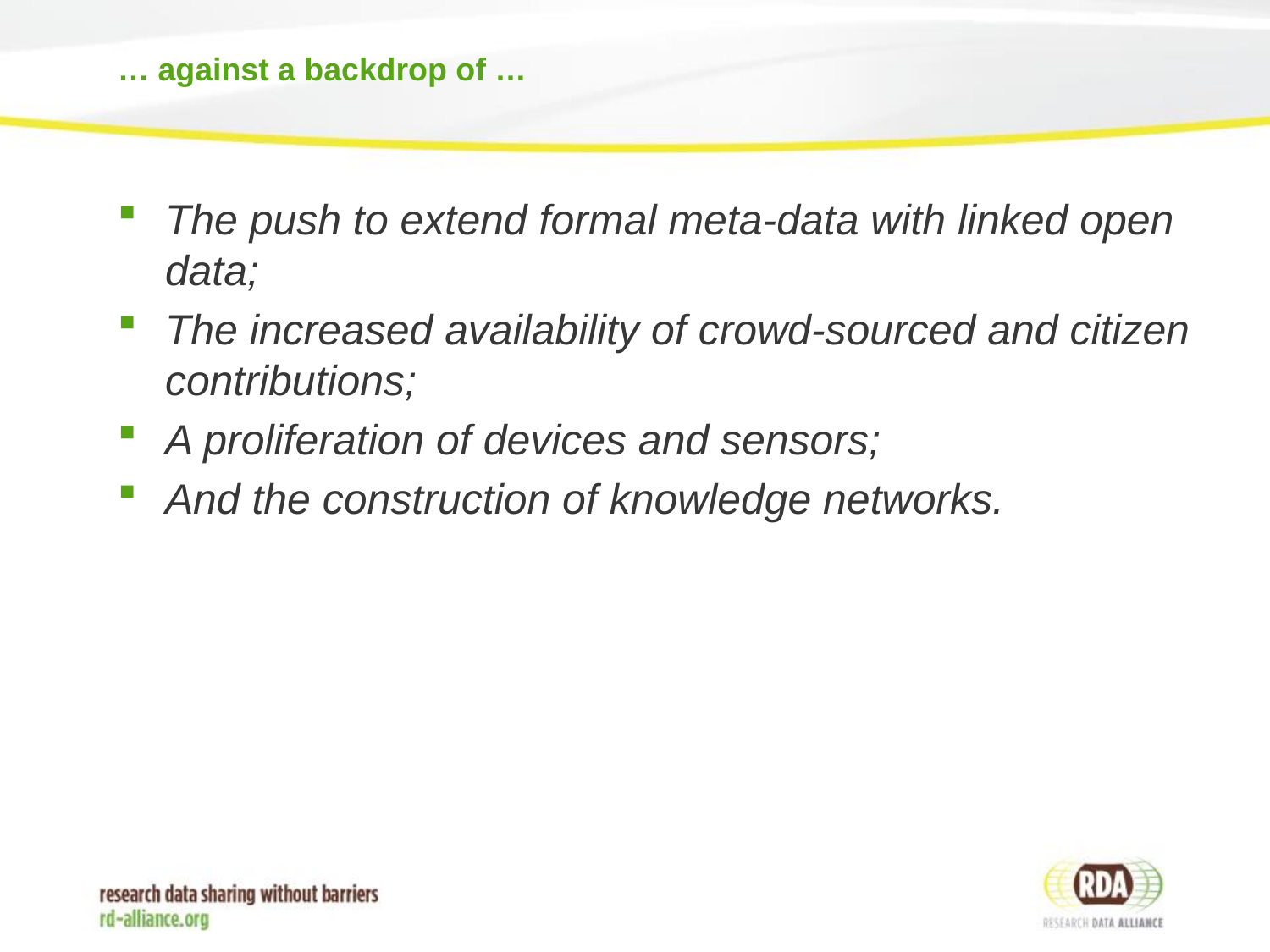

# … against a backdrop of …
The push to extend formal meta-data with linked open data;
The increased availability of crowd-sourced and citizen contributions;
A proliferation of devices and sensors;
And the construction of knowledge networks.